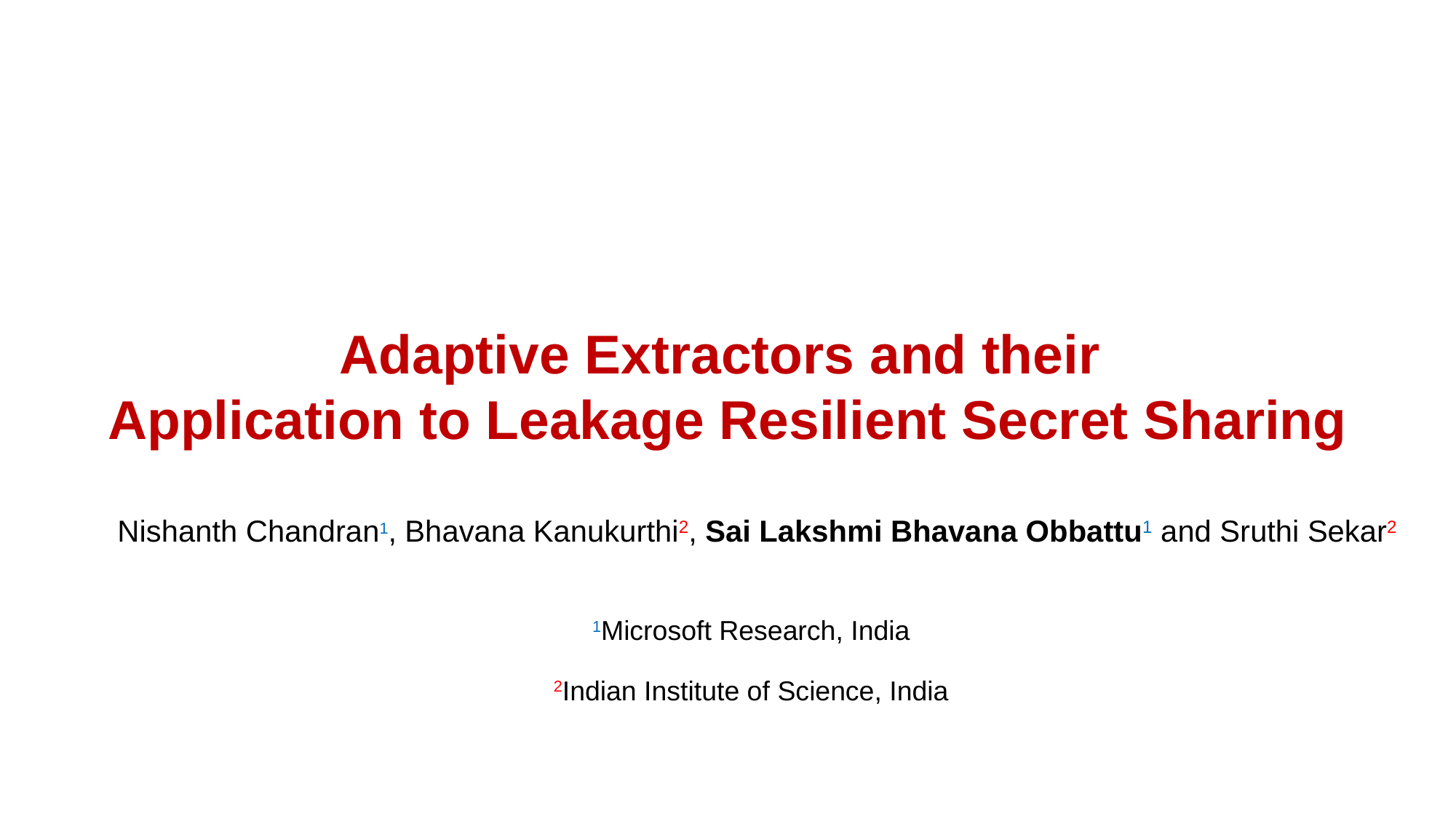

Adaptive Extractors and their
Application to Leakage Resilient Secret Sharing
Nishanth Chandran1, Bhavana Kanukurthi2, Sai Lakshmi Bhavana Obbattu1 and Sruthi Sekar2
1Microsoft Research, India
2Indian Institute of Science, India